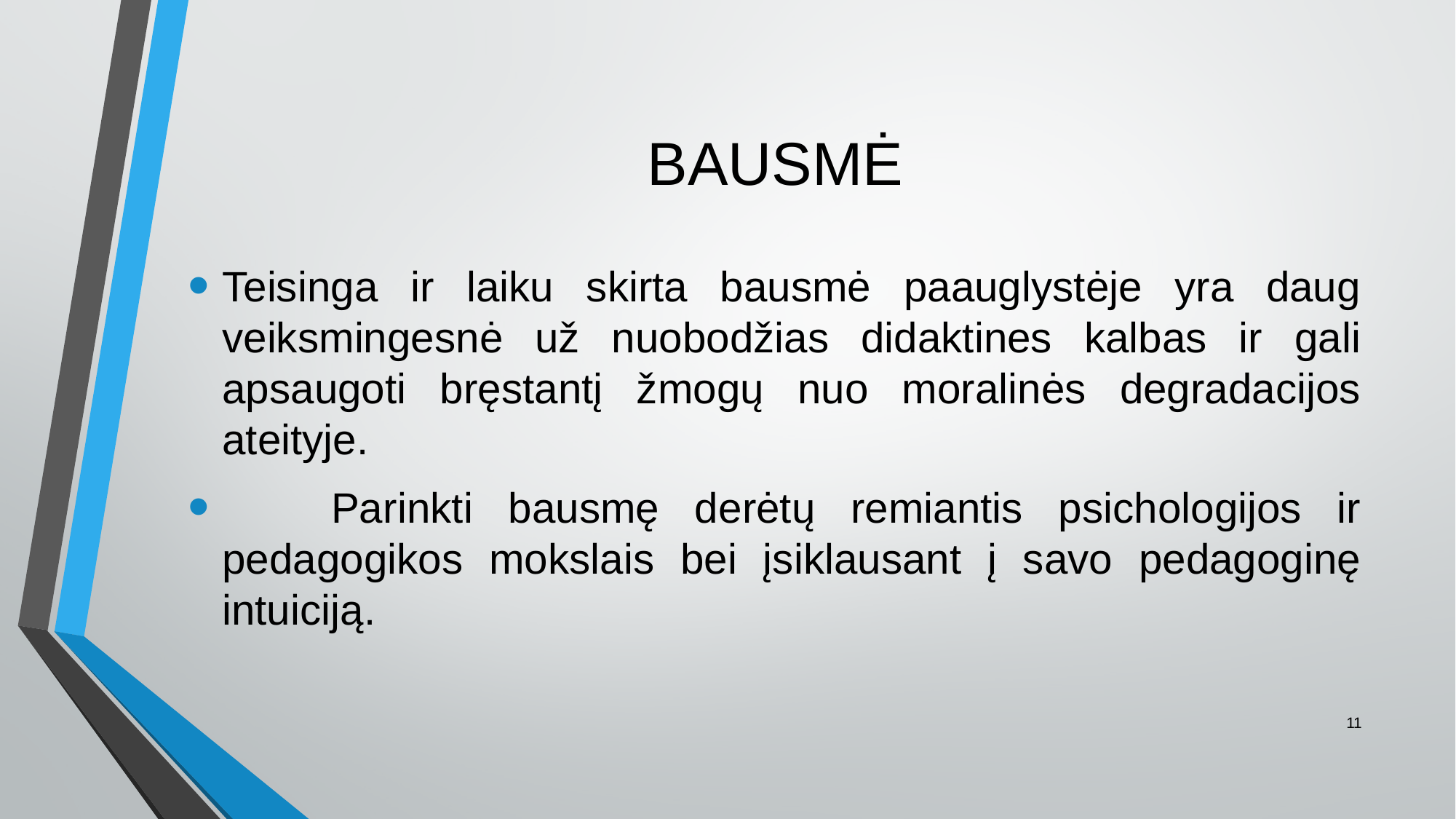

# BAUSMĖ
Teisinga ir laiku skirta bausmė paauglystėje yra daug veiksmingesnė už nuobodžias didaktines kalbas ir gali apsaugoti bręstantį žmogų nuo moralinės degradacijos ateityje.
	Parinkti bausmę derėtų remiantis psichologijos ir pedagogikos mokslais bei įsiklausant į savo pedagoginę intuiciją.
11